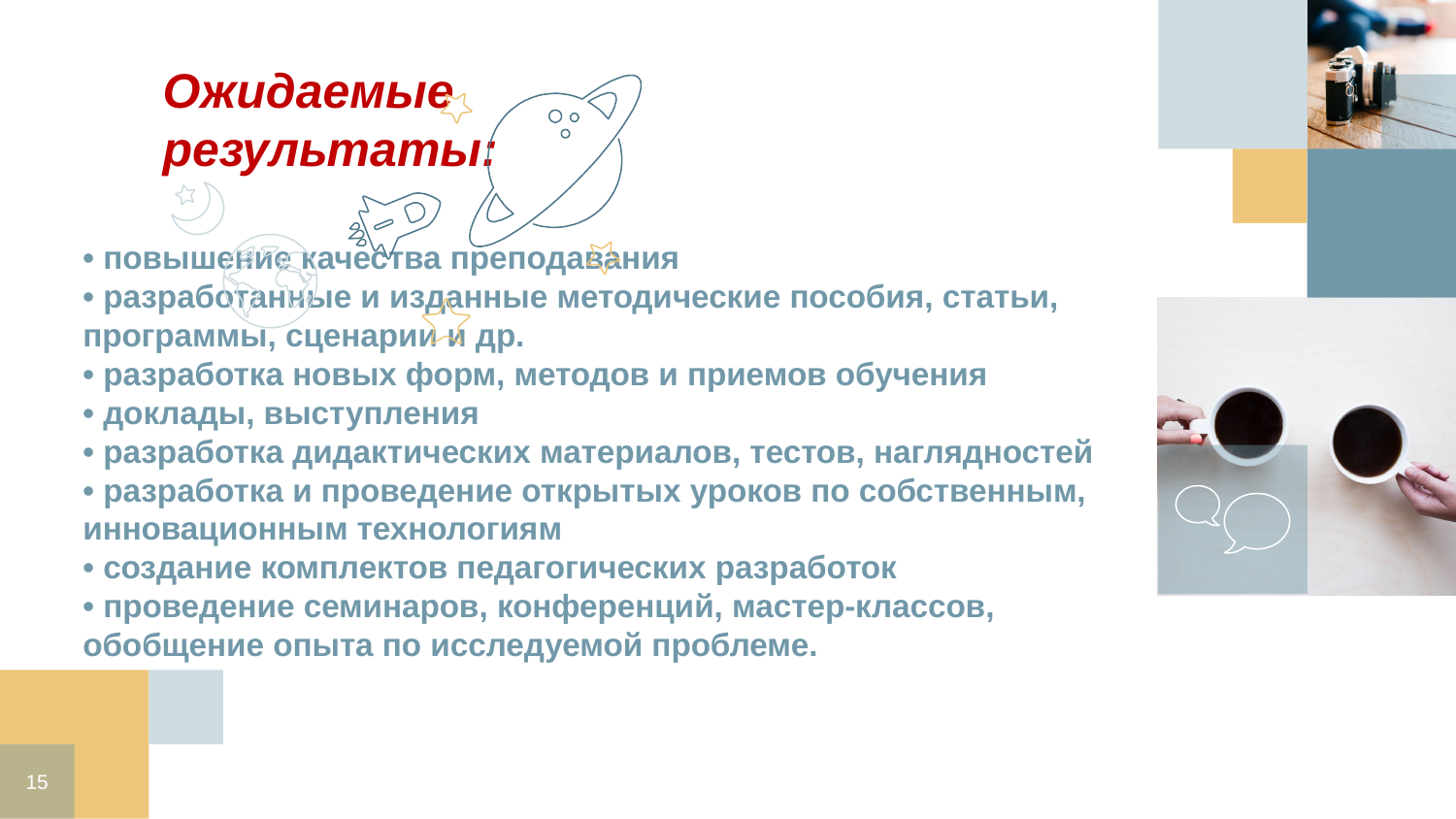

Ожидаемые результаты:

• повышение качества преподавания
• разработанные и изданные методические пособия, статьи, программы, сценарии и др.
• разработка новых форм, методов и приемов обучения
• доклады, выступления
• разработка дидактических материалов, тестов, наглядностей
• разработка и проведение открытых уроков по собственным,     инновационным технологиям
• создание комплектов педагогических разработок
• проведение семинаров, конференций, мастер-классов, обобщение опыта по исследуемой проблеме.
15